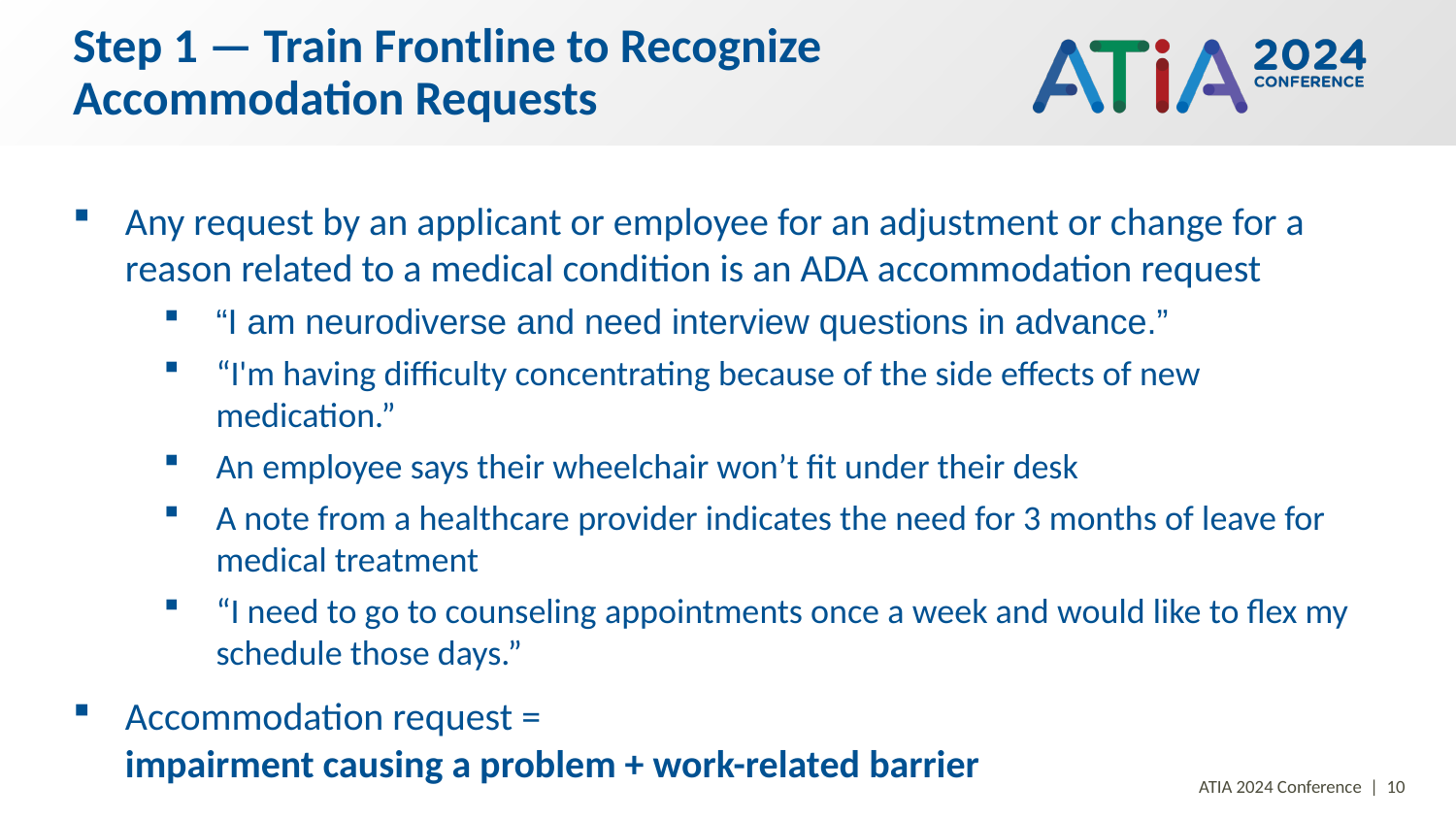

# Step 1 — Train Frontline to Recognize Accommodation Requests
Any request by an applicant or employee for an adjustment or change for a reason related to a medical condition is an ADA accommodation request
“I am neurodiverse and need interview questions in advance.”
“I'm having difficulty concentrating because of the side effects of new medication.”
An employee says their wheelchair won’t fit under their desk
A note from a healthcare provider indicates the need for 3 months of leave for medical treatment
“I need to go to counseling appointments once a week and would like to flex my schedule those days.”
Accommodation request =
impairment causing a problem + work-related barrier